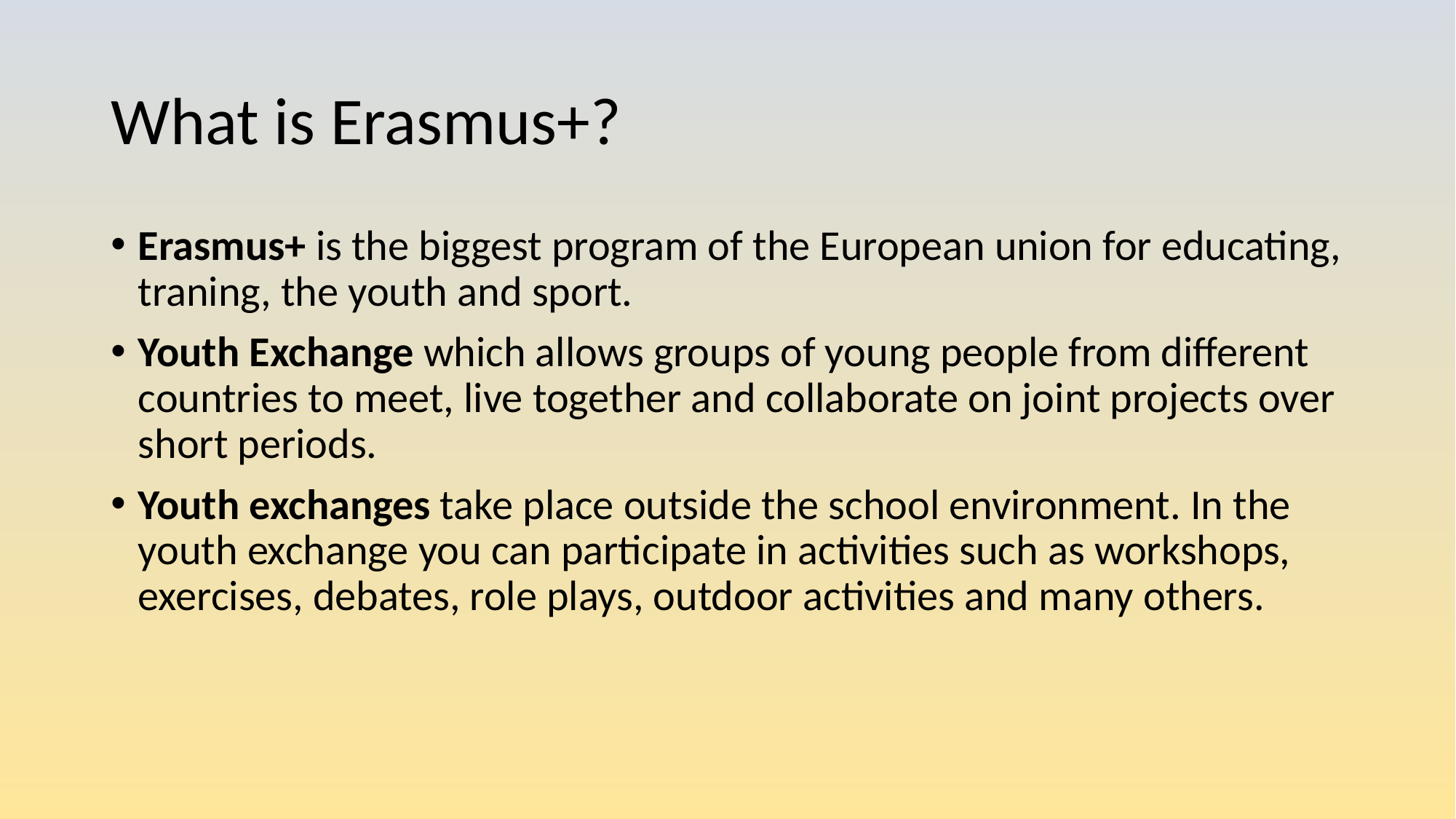

# What is Erasmus+?
Erasmus+ is the biggest program of the European union for educating, traning, the youth and sport.
Youth Exchange which allows groups of young people from different countries to meet, live together and collaborate on joint projects over short periods.
Youth exchanges take place outside the school environment. In the youth exchange you can participate in activities such as workshops, exercises, debates, role plays, outdoor activities and many others.